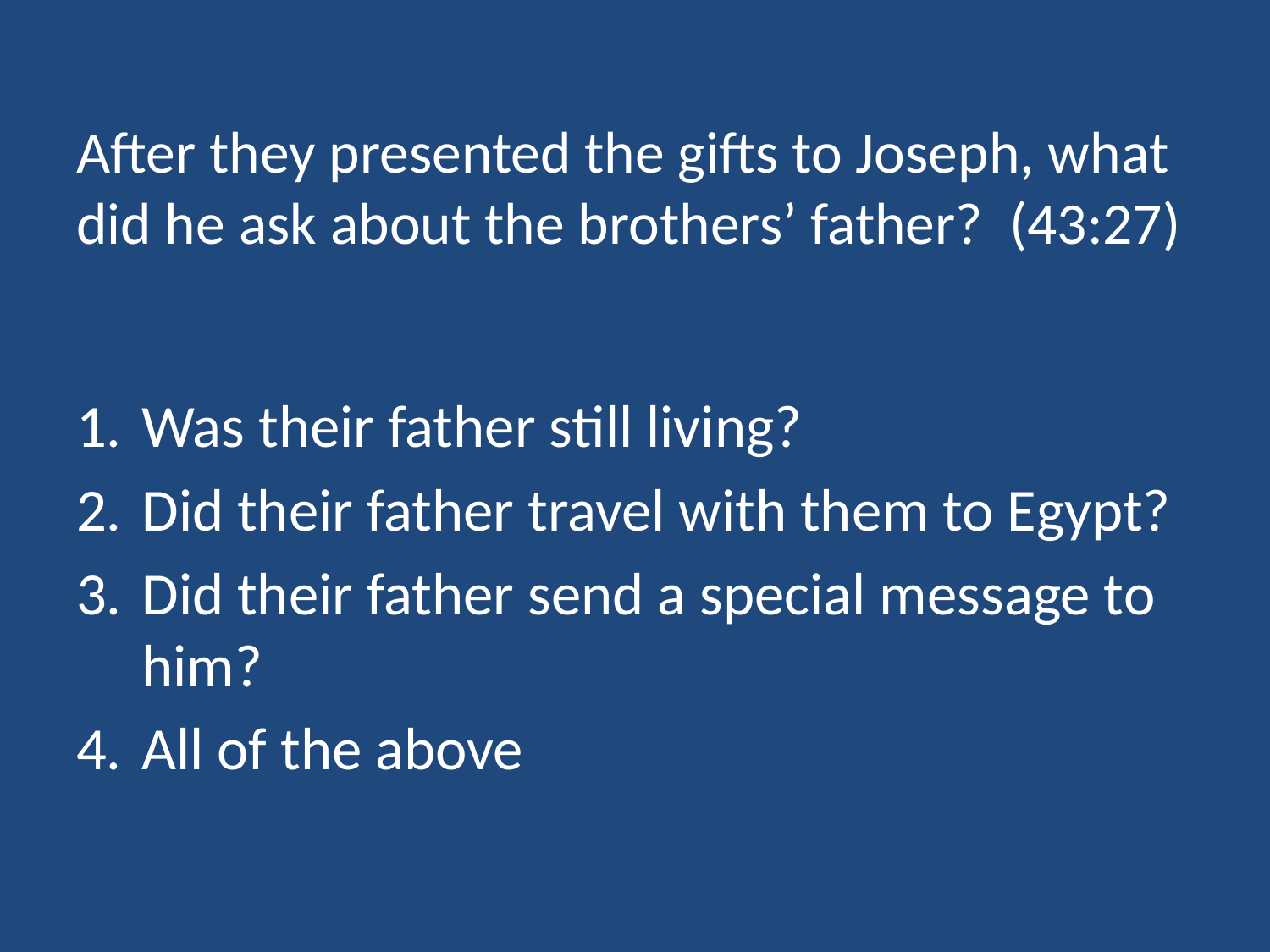

# After they presented the gifts to Joseph, what did he ask about the brothers’ father?  (43:27)
Was their father still living?
Did their father travel with them to Egypt?
Did their father send a special message to him?
All of the above